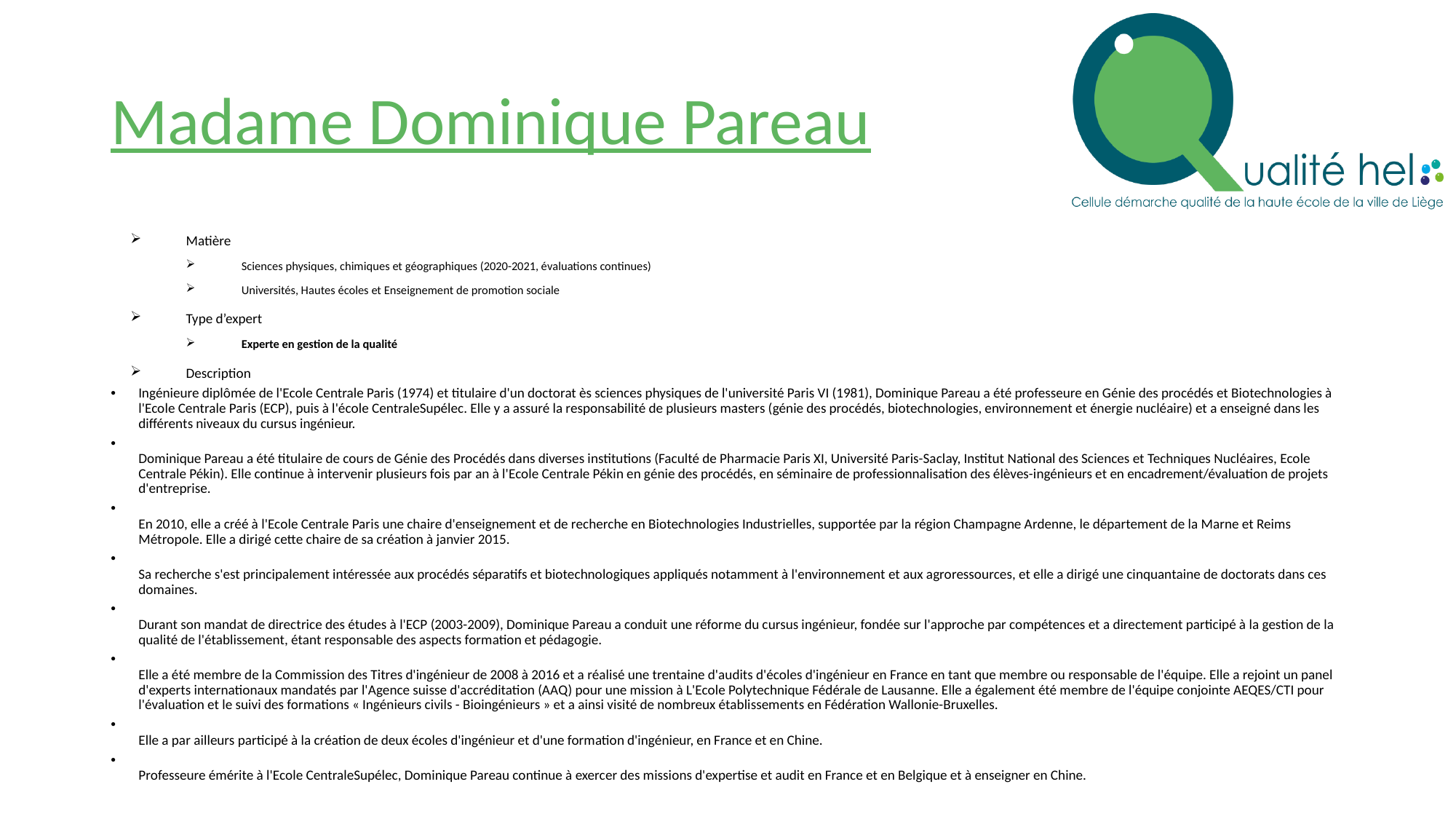

# Madame Dominique Pareau
Matière
Sciences physiques, chimiques et géographiques (2020-2021, évaluations continues)
Universités, Hautes écoles et Enseignement de promotion sociale
Type d’expert
Experte en gestion de la qualité
Description
Ingénieure diplômée de l'Ecole Centrale Paris (1974) et titulaire d'un doctorat ès sciences physiques de l'université Paris VI (1981), Dominique Pareau a été professeure en Génie des procédés et Biotechnologies à l'Ecole Centrale Paris (ECP), puis à l'école CentraleSupélec. Elle y a assuré la responsabilité de plusieurs masters (génie des procédés, biotechnologies, environnement et énergie nucléaire) et a enseigné dans les différents niveaux du cursus ingénieur.
Dominique Pareau a été titulaire de cours de Génie des Procédés dans diverses institutions (Faculté de Pharmacie Paris XI, Université Paris-Saclay, Institut National des Sciences et Techniques Nucléaires, Ecole Centrale Pékin). Elle continue à intervenir plusieurs fois par an à l'Ecole Centrale Pékin en génie des procédés, en séminaire de professionnalisation des élèves-ingénieurs et en encadrement/évaluation de projets d'entreprise.
En 2010, elle a créé à l'Ecole Centrale Paris une chaire d'enseignement et de recherche en Biotechnologies Industrielles, supportée par la région Champagne Ardenne, le département de la Marne et Reims Métropole. Elle a dirigé cette chaire de sa création à janvier 2015.
Sa recherche s'est principalement intéressée aux procédés séparatifs et biotechnologiques appliqués notamment à l'environnement et aux agroressources, et elle a dirigé une cinquantaine de doctorats dans ces domaines.
Durant son mandat de directrice des études à l'ECP (2003-2009), Dominique Pareau a conduit une réforme du cursus ingénieur, fondée sur l'approche par compétences et a directement participé à la gestion de la qualité de l'établissement, étant responsable des aspects formation et pédagogie.
Elle a été membre de la Commission des Titres d'ingénieur de 2008 à 2016 et a réalisé une trentaine d'audits d'écoles d'ingénieur en France en tant que membre ou responsable de l'équipe. Elle a rejoint un panel d'experts internationaux mandatés par l'Agence suisse d'accréditation (AAQ) pour une mission à L'Ecole Polytechnique Fédérale de Lausanne. Elle a également été membre de l'équipe conjointe AEQES/CTI pour l'évaluation et le suivi des formations « Ingénieurs civils - Bioingénieurs » et a ainsi visité de nombreux établissements en Fédération Wallonie-Bruxelles.
Elle a par ailleurs participé à la création de deux écoles d'ingénieur et d'une formation d'ingénieur, en France et en Chine.
Professeure émérite à l'Ecole CentraleSupélec, Dominique Pareau continue à exercer des missions d'expertise et audit en France et en Belgique et à enseigner en Chine.